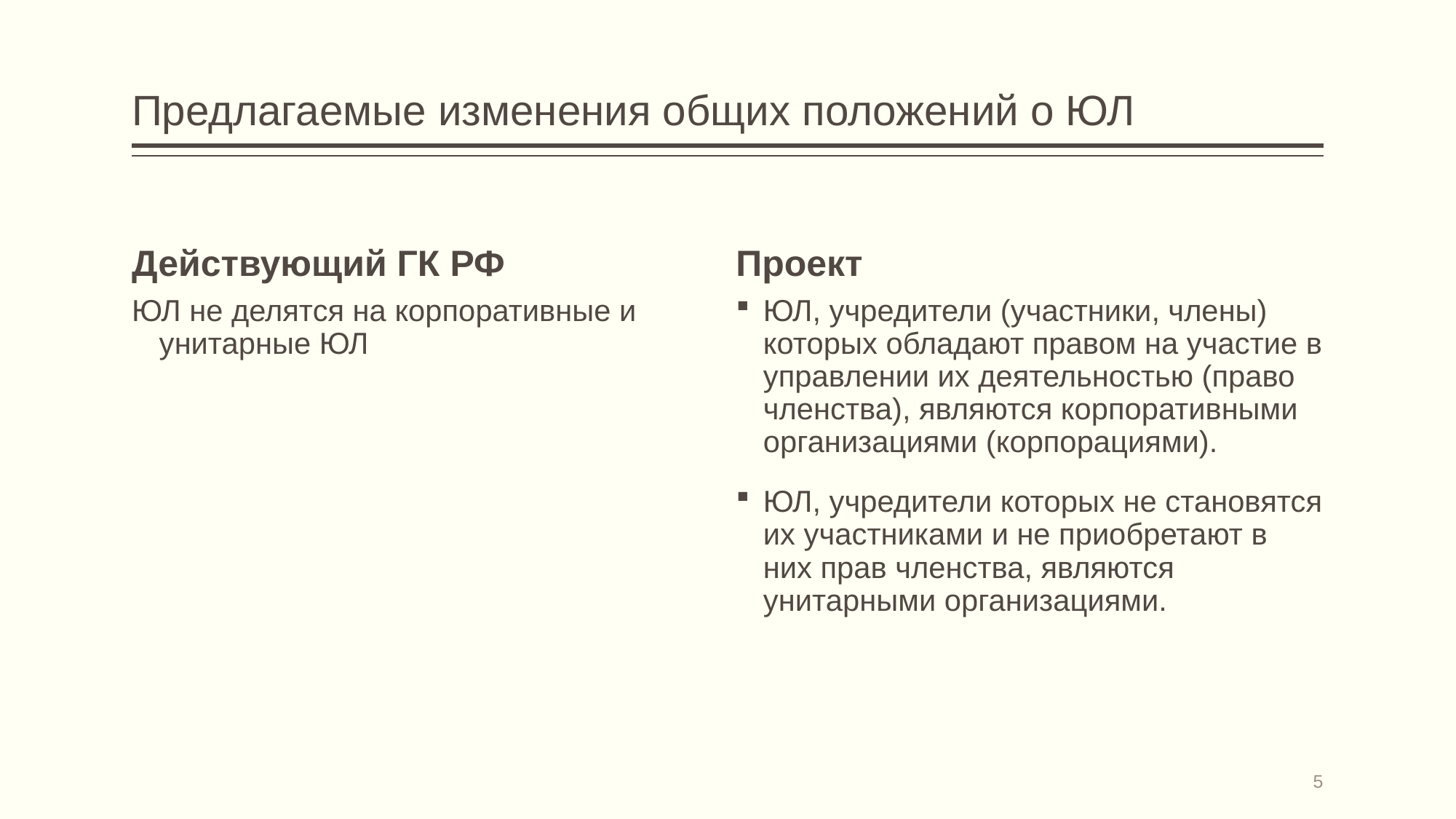

# Предлагаемые изменения общих положений о ЮЛ
Действующий ГК РФ
Проект
ЮЛ не делятся на корпоративные и унитарные ЮЛ

ЮЛ, учредители (участники, члены) которых обладают правом на участие в управлении их деятельностью (право членства), являются корпоративными организациями (корпорациями).
ЮЛ, учредители которых не становятся их участниками и не приобретают в них прав членства, являются унитарными организациями.

5